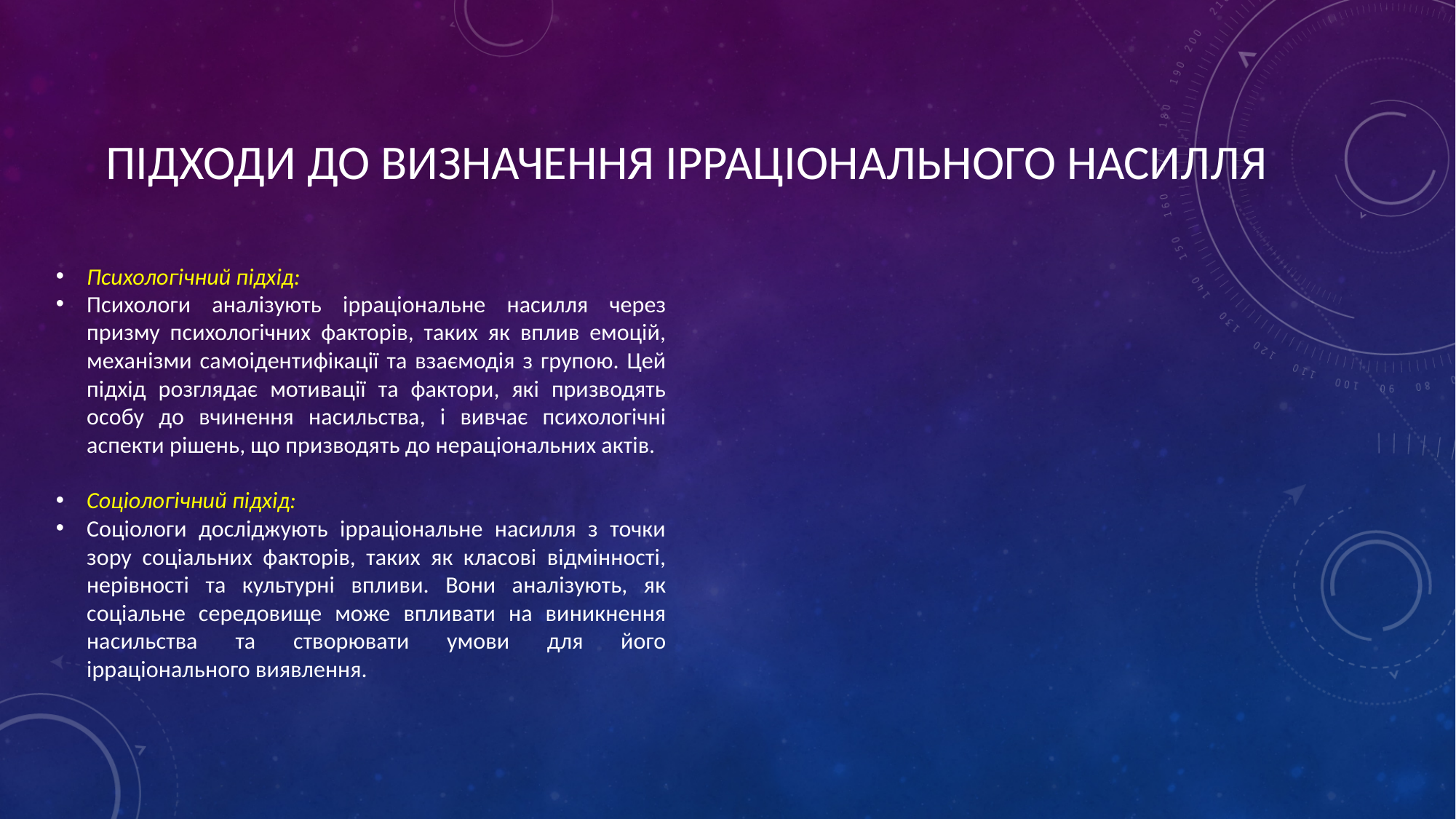

# підходи до Визначення ірраціонального насилля
Психологічний підхід:
Психологи аналізують ірраціональне насилля через призму психологічних факторів, таких як вплив емоцій, механізми самоідентифікації та взаємодія з групою. Цей підхід розглядає мотивації та фактори, які призводять особу до вчинення насильства, і вивчає психологічні аспекти рішень, що призводять до нераціональних актів.

Соціологічний підхід:
Соціологи досліджують ірраціональне насилля з точки зору соціальних факторів, таких як класові відмінності, нерівності та культурні впливи. Вони аналізують, як соціальне середовище може впливати на виникнення насильства та створювати умови для його ірраціонального виявлення.